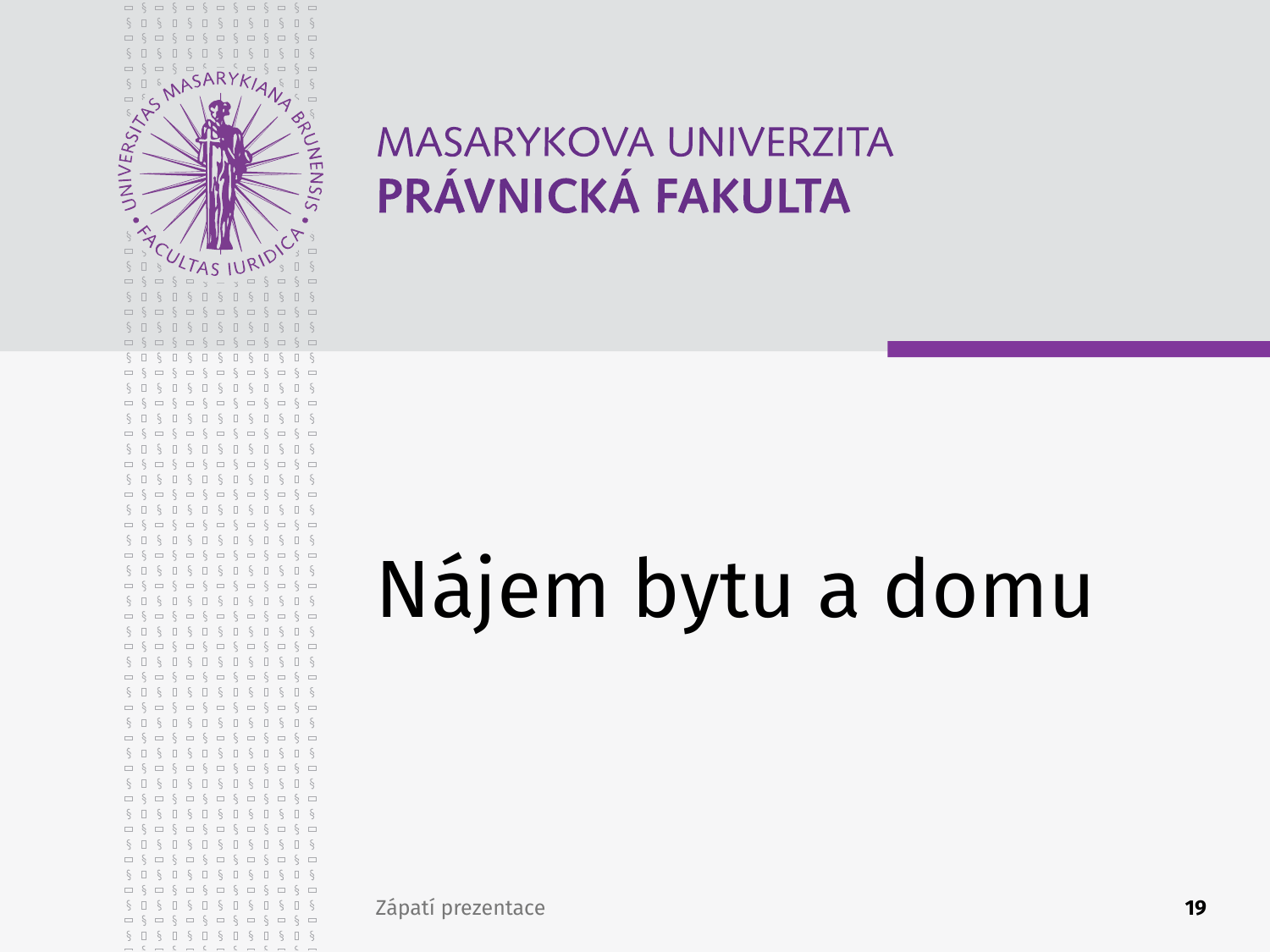

# Nájem bytu a domu
Zápatí prezentace
19